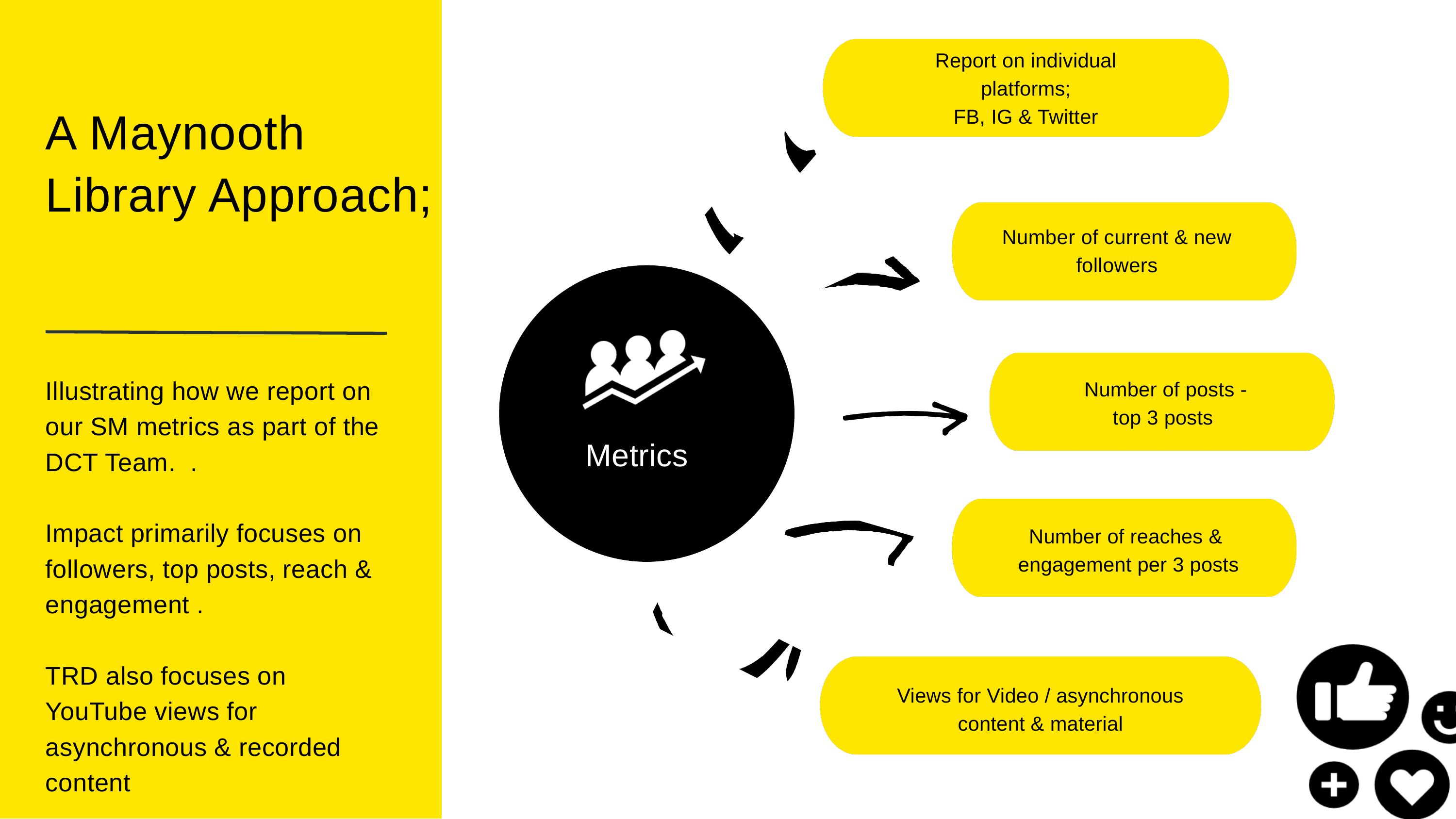

Report on individual platforms;
FB, IG & Twitter

A Maynooth Library Approach;

Number of current & new followers

Metrics

Number of posts - top 3 posts

Illustrating how we report on our SM metrics as part of the DCT Team.  .

Impact primarily focuses on followers, top posts, reach & engagement .

TRD also focuses on YouTube views for  asynchronous & recorded content

Number of reaches &
engagement per 3 posts

Views for Video / asynchronous content & material